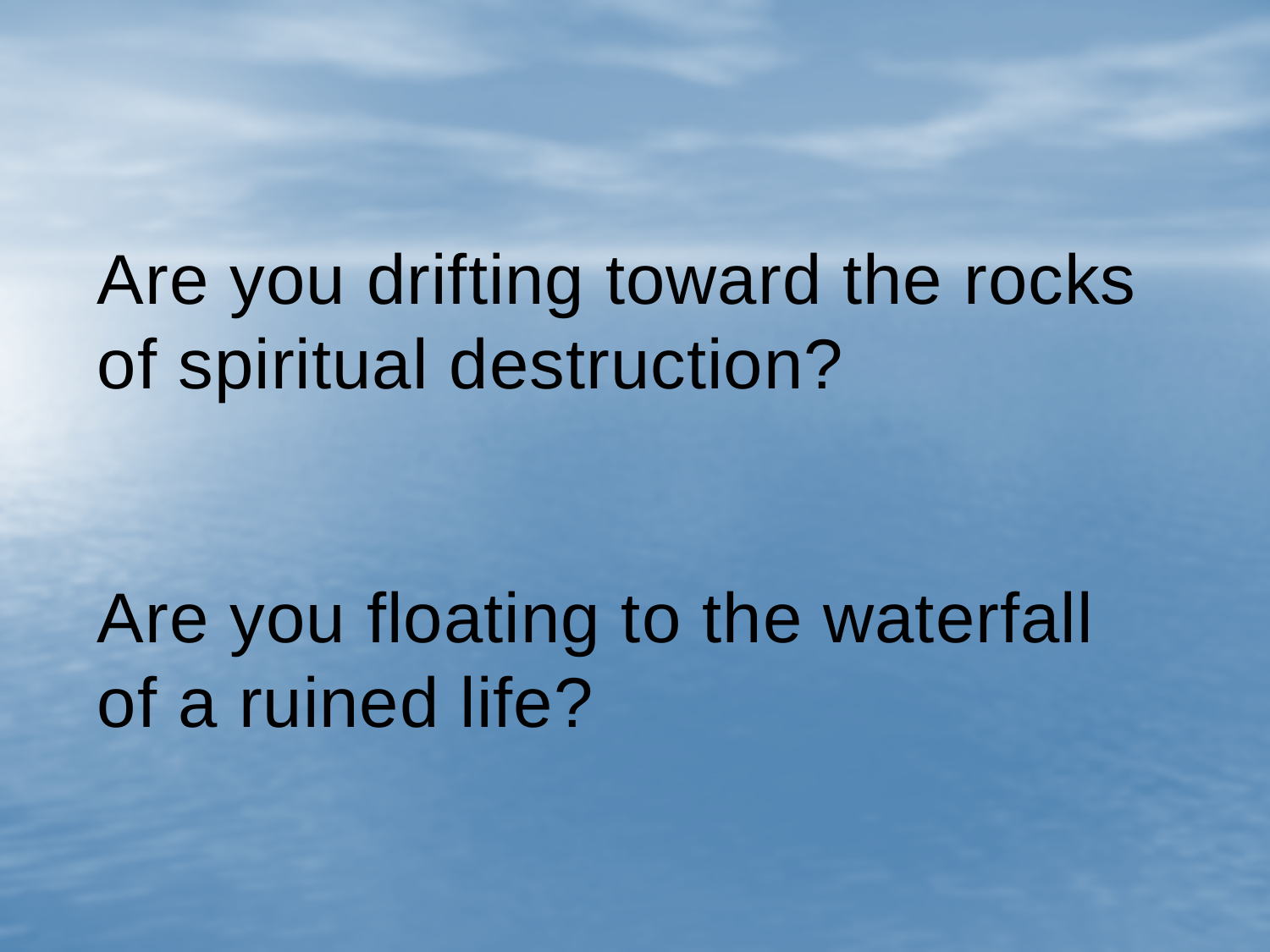

# Are you drifting toward the rocks of spiritual destruction? Are you floating to the waterfall of a ruined life?